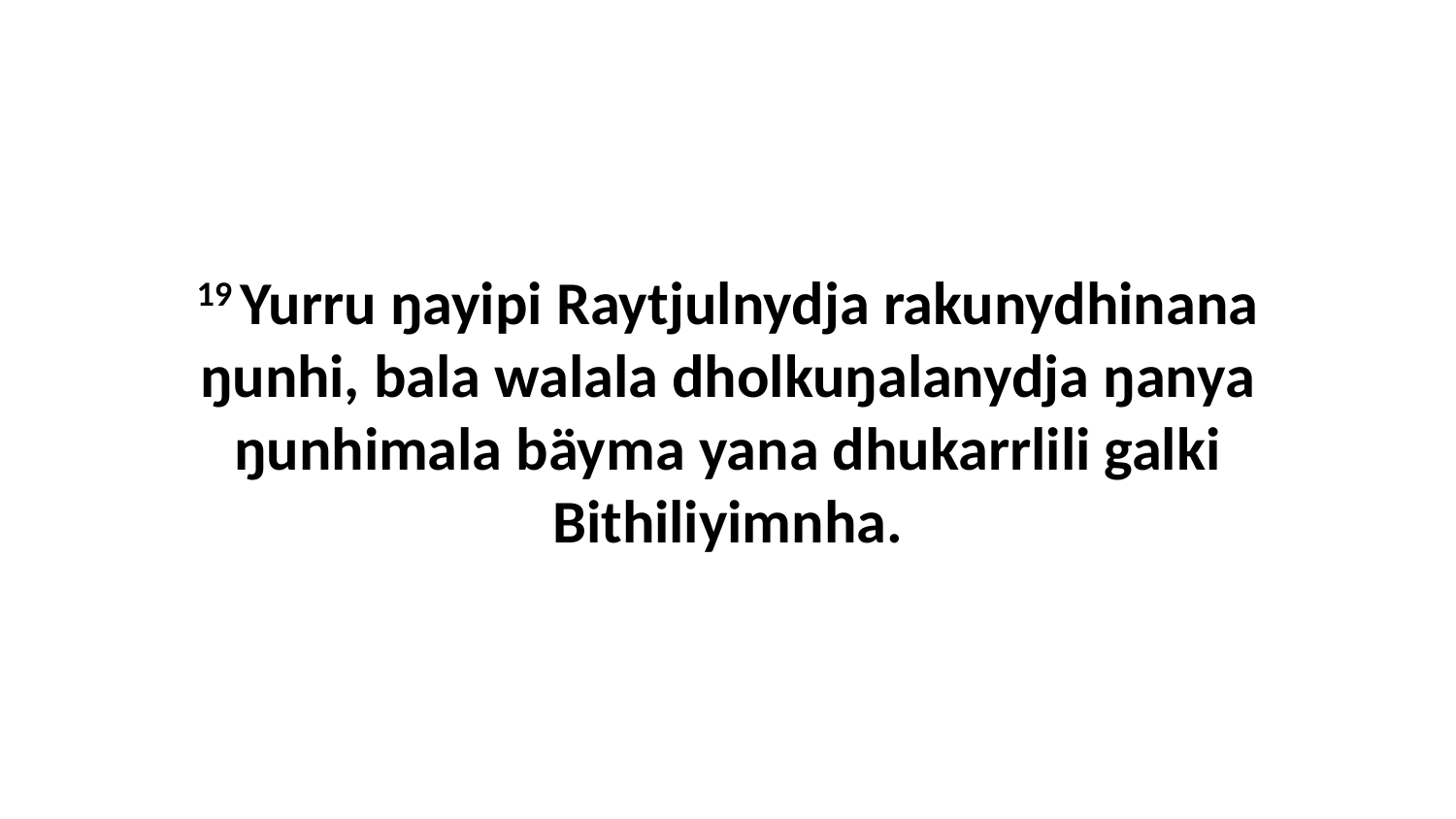

19 Yurru ŋayipi Raytjulnydja rakunydhinana ŋunhi, bala walala dholkuŋalanydja ŋanya ŋunhimala bäyma yana dhukarrlili galki Bithiliyimnha.